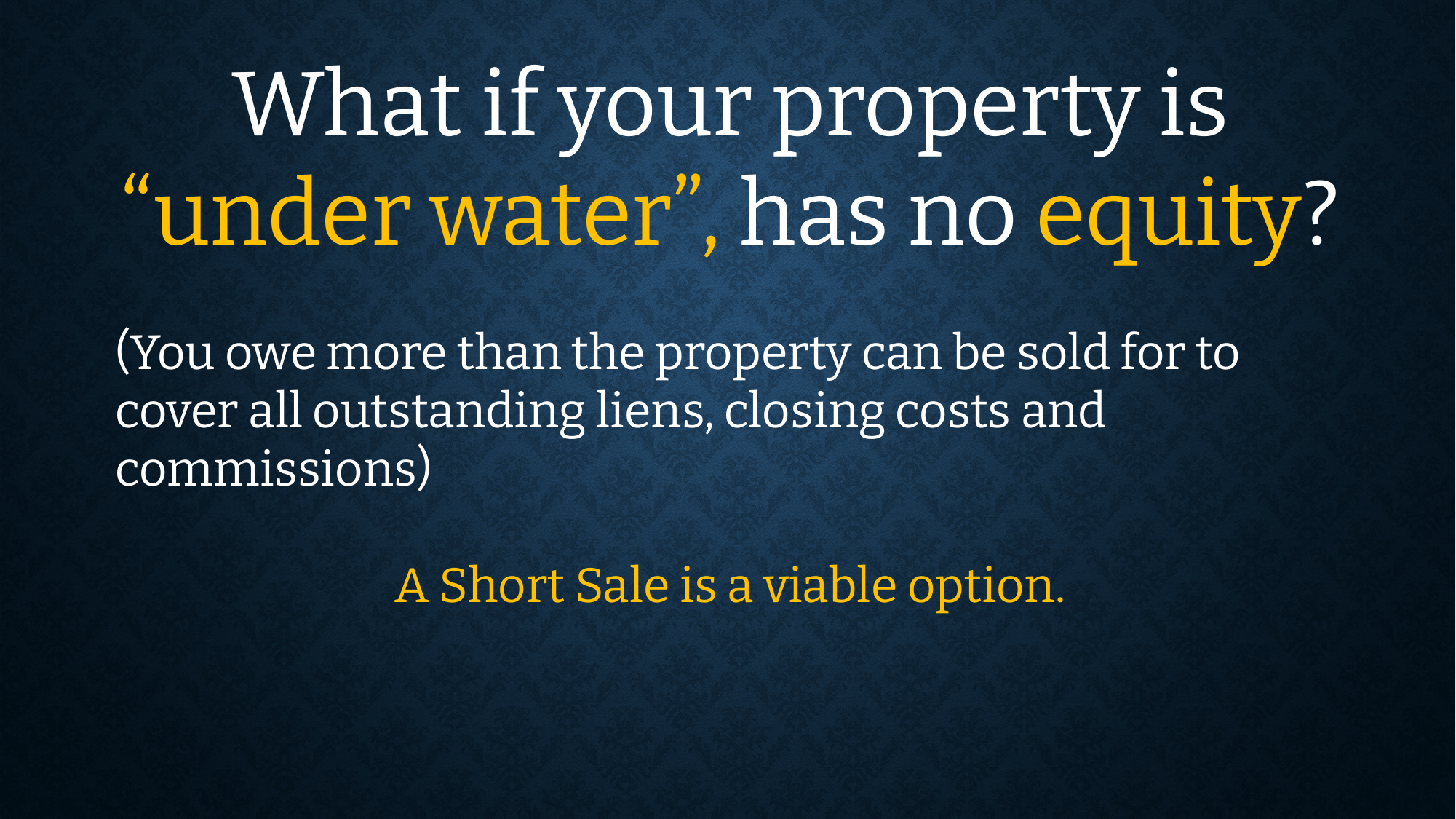

What if your property is “under water”, has no equity?
(You owe more than the property can be sold for to cover all outstanding liens, closing costs and commissions)
A Short Sale is a viable option.